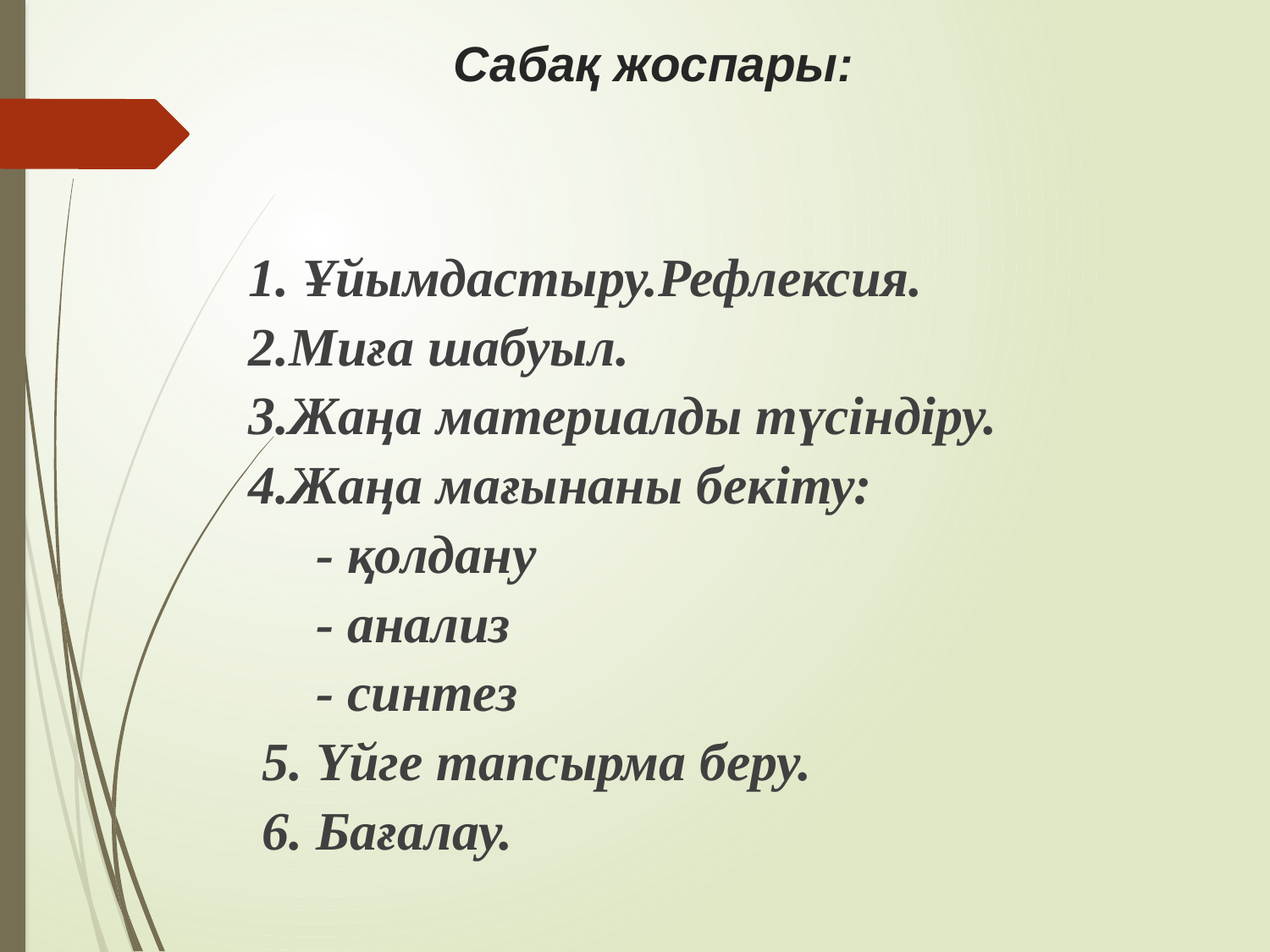

# Сабақ жоспары:
   1. Ұйымдастыру.Рефлексия.
   2.Миға шабуыл.
   3.Жаңа материалды түсіндіру.
   4.Жаңа мағынаны бекіту:
        - қолдану
        - анализ
        - синтез
    5. Үйге тапсырма беру.
    6. Бағалау.